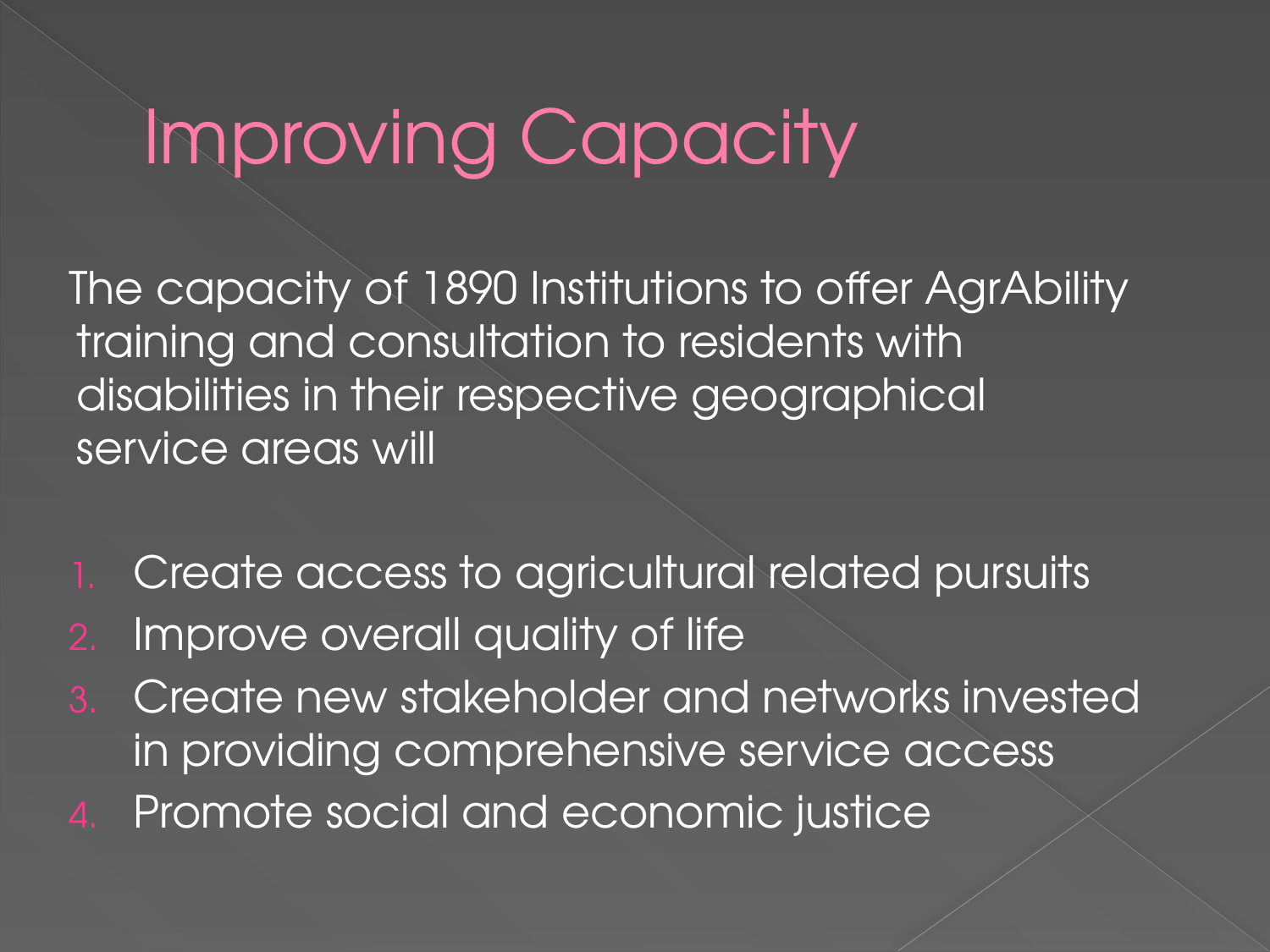

# Improving Capacity
The capacity of 1890 Institutions to offer AgrAbility training and consultation to residents with disabilities in their respective geographical service areas will

Create access to agricultural related pursuits
Improve overall quality of life
Create new stakeholder and networks invested in providing comprehensive service access
Promote social and economic justice